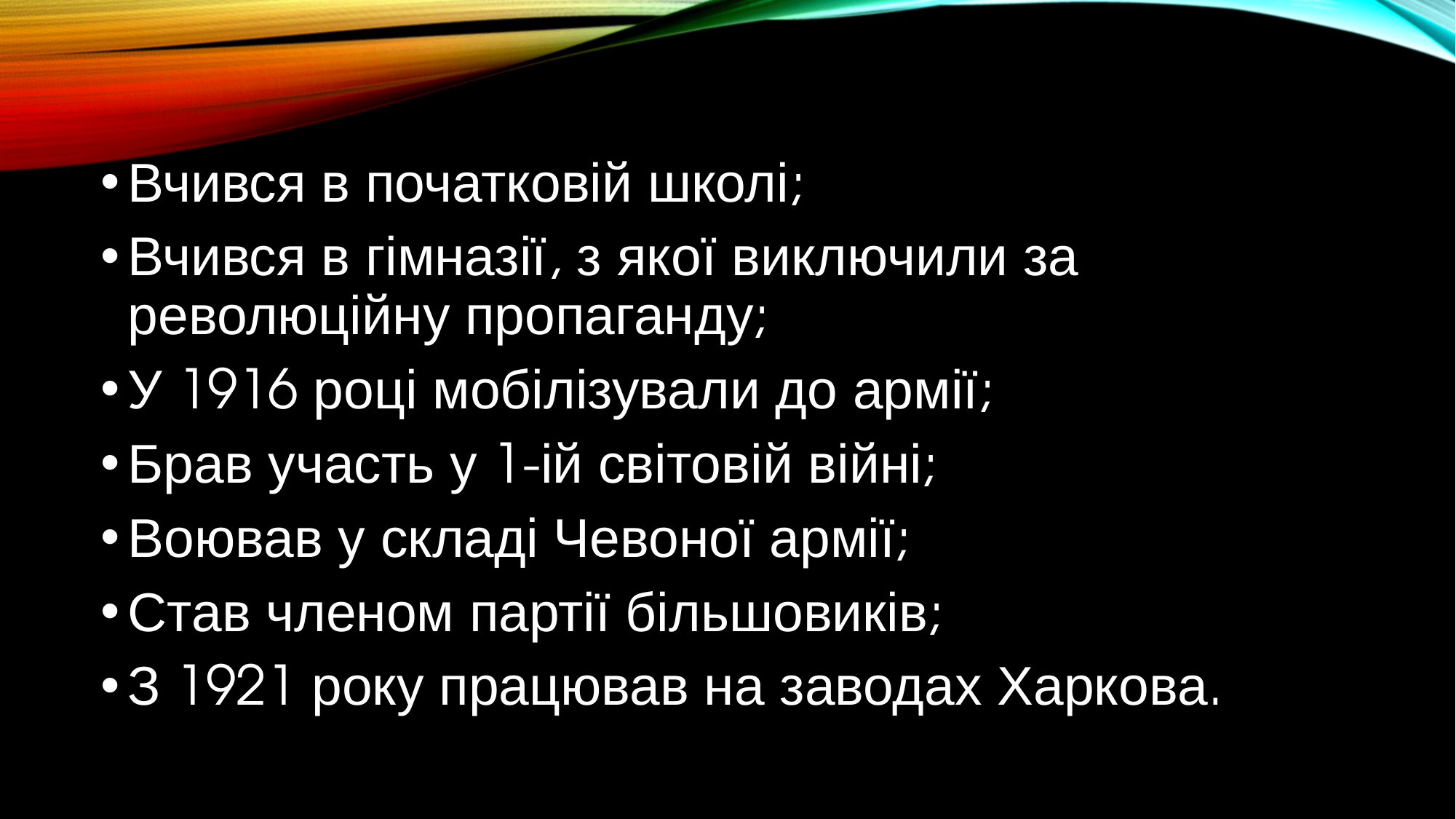

Вчився в початковій школі;
Вчився в гімназії, з якої виключили за революційну пропаганду;
У 1916 році мобілізували до армії;
Брав участь у 1-ій світовій війні;
Воював у складі Чевоної армії;
Став членом партії більшовиків;
З 1921 року працював на заводах Харкова.